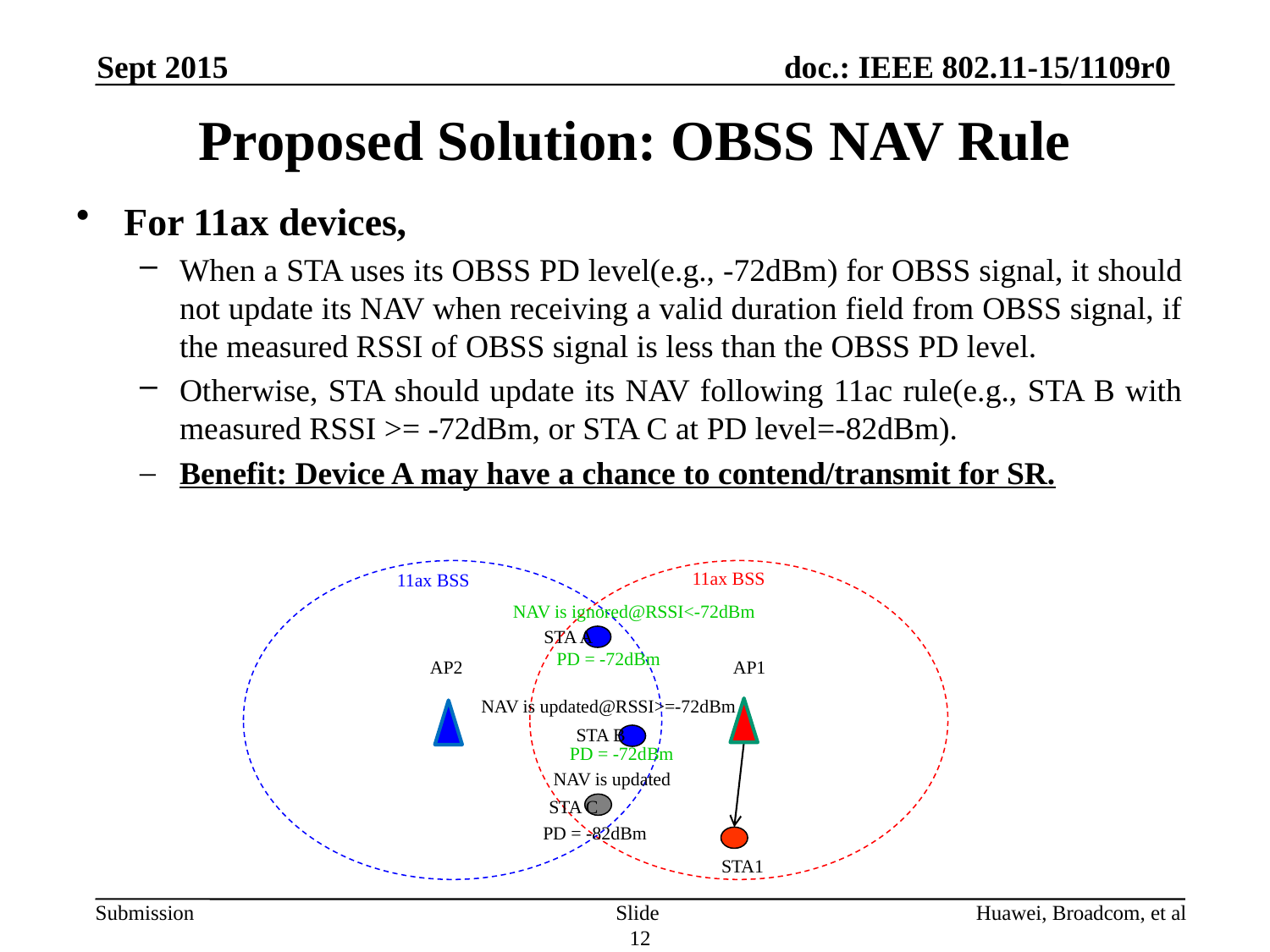

Sept 2015
# Proposed Solution: OBSS NAV Rule
For 11ax devices,
When a STA uses its OBSS PD level(e.g., -72dBm) for OBSS signal, it should not update its NAV when receiving a valid duration field from OBSS signal, if the measured RSSI of OBSS signal is less than the OBSS PD level.
Otherwise, STA should update its NAV following 11ac rule(e.g., STA B with measured RSSI >= -72dBm, or STA C at PD level=-82dBm).
Benefit: Device A may have a chance to contend/transmit for SR.

11ax BSS
11ax BSS
NAV is ignored@RSSI<-72dBm
STA A

PD = -72dBm
AP2
AP1
NAV is updated@RSSI>=-72dBm

STA B

PD = -72dBm
NAV is updated
STA C

PD = -82dBm

STA1
Slide 12
Huawei, Broadcom, et al